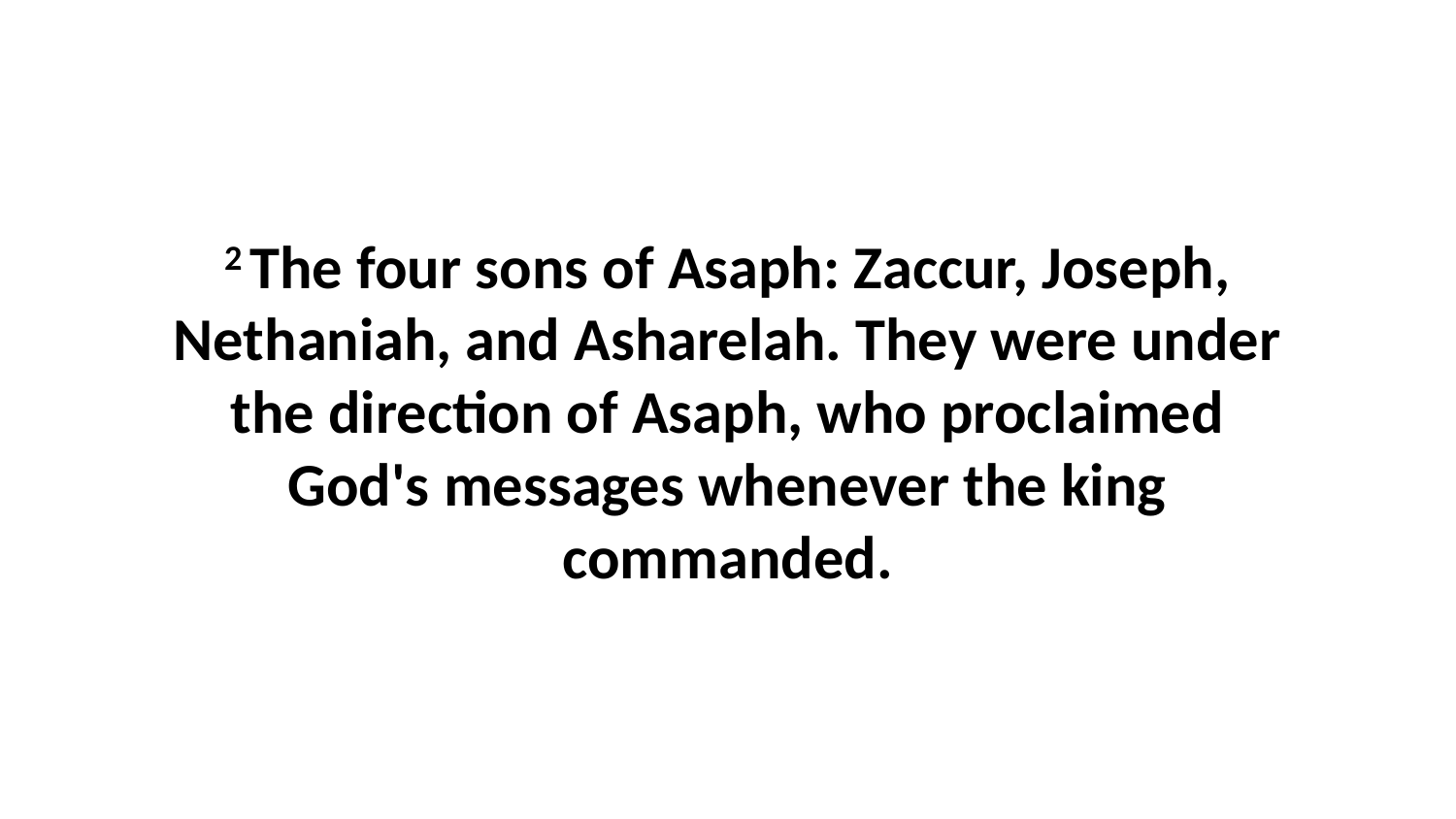

2 The four sons of Asaph: Zaccur, Joseph, Nethaniah, and Asharelah. They were under the direction of Asaph, who proclaimed God's messages whenever the king commanded.